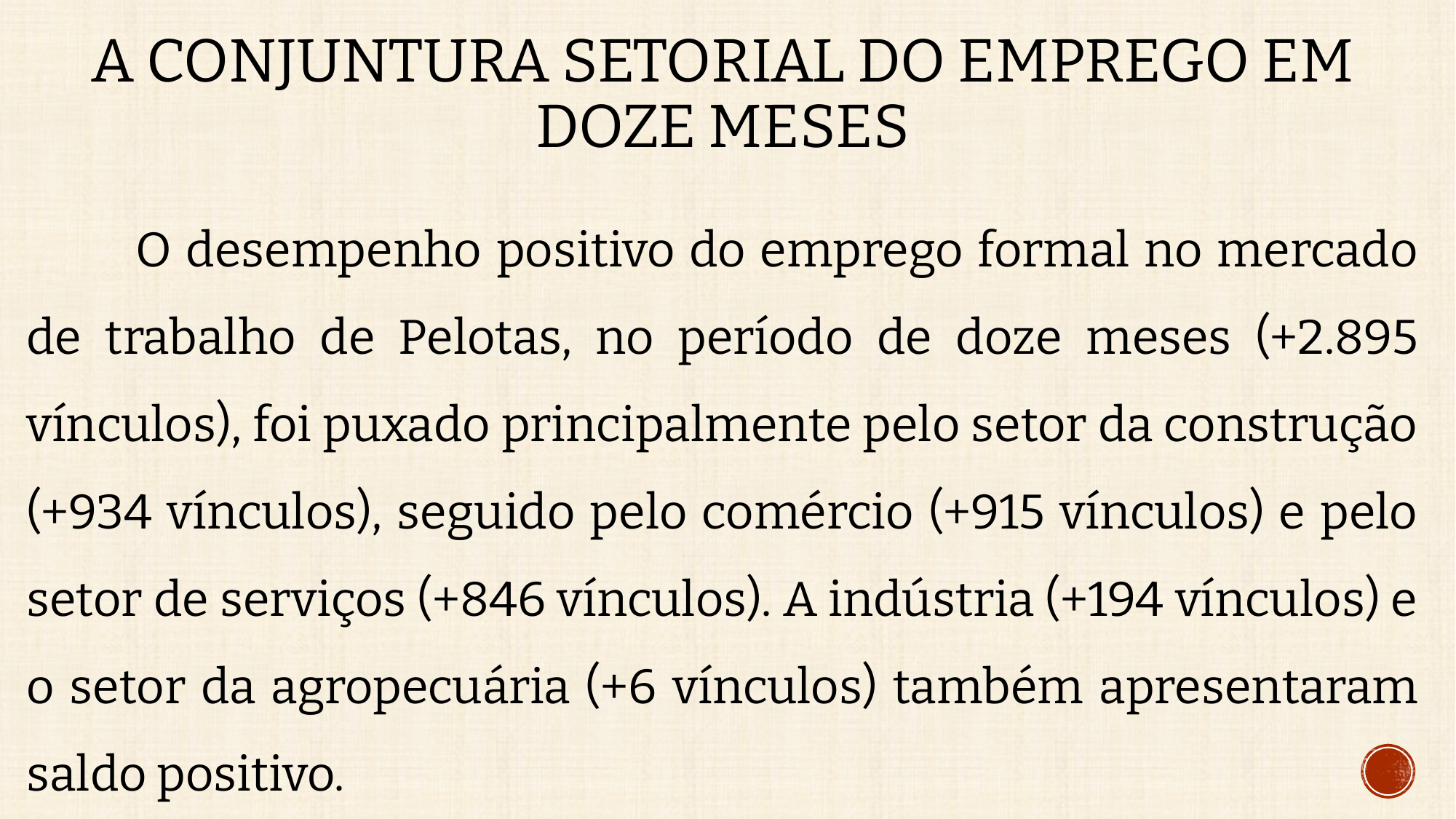

# A conjuntura setorial do emprego EM DOZE MESES
	O desempenho positivo do emprego formal no mercado de trabalho de Pelotas, no período de doze meses (+2.895 vínculos), foi puxado principalmente pelo setor da construção (+934 vínculos), seguido pelo comércio (+915 vínculos) e pelo setor de serviços (+846 vínculos). A indústria (+194 vínculos) e o setor da agropecuária (+6 vínculos) também apresentaram saldo positivo.